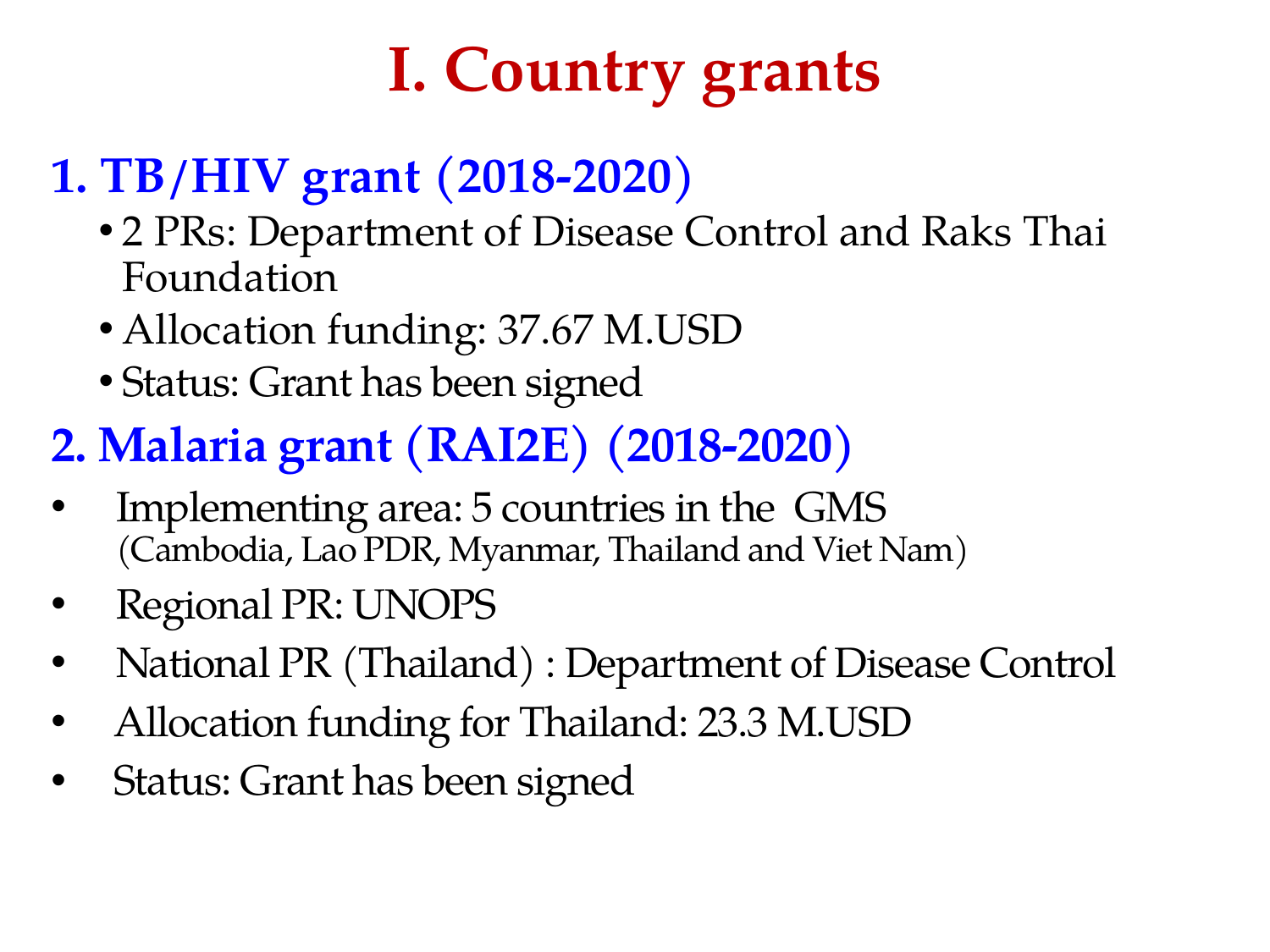

I. Country grants
1. TB/HIV grant (2018-2020)
2 PRs: Department of Disease Control and Raks Thai Foundation
Allocation funding: 37.67 M.USD
Status: Grant has been signed
2. Malaria grant (RAI2E) (2018-2020)
Implementing area: 5 countries in the  GMS                   (Cambodia, Lao PDR, Myanmar, Thailand and Viet Nam)
Regional PR: UNOPS
National PR (Thailand) : Department of Disease Control
    Allocation funding for Thailand: 23.3 M.USD
    Status: Grant has been signed

#